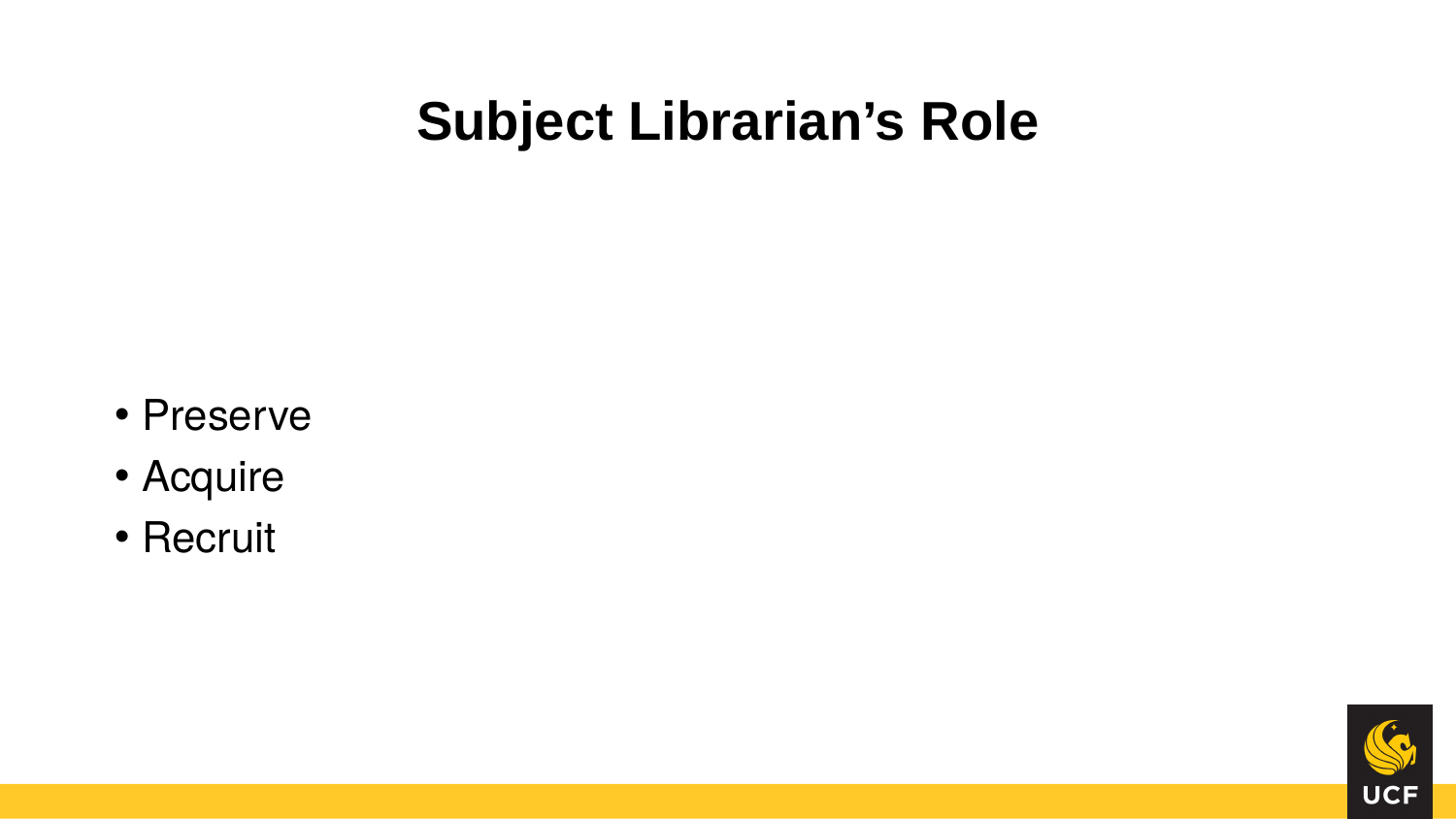

# Subject Librarian’s Role
Preserve
Acquire
Recruit